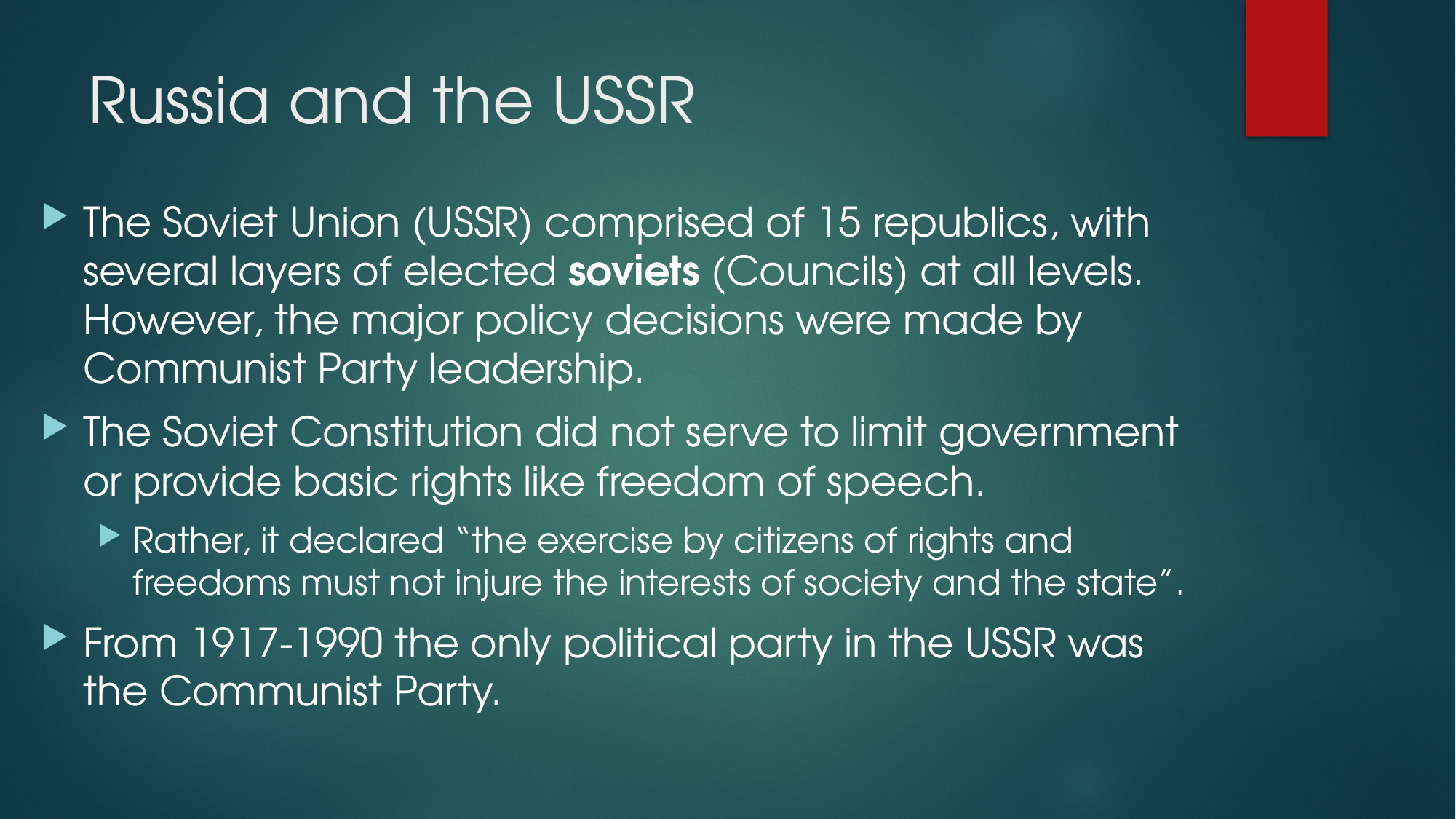

# Russia and the USSR
The Soviet Union (USSR) comprised of 15 republics, with several layers of elected soviets (Councils) at all levels. However, the major policy decisions were made by Communist Party leadership.
The Soviet Constitution did not serve to limit government or provide basic rights like freedom of speech.
Rather, it declared “the exercise by citizens of rights and freedoms must not injure the interests of society and the state”.
From 1917-1990 the only political party in the USSR was the Communist Party.